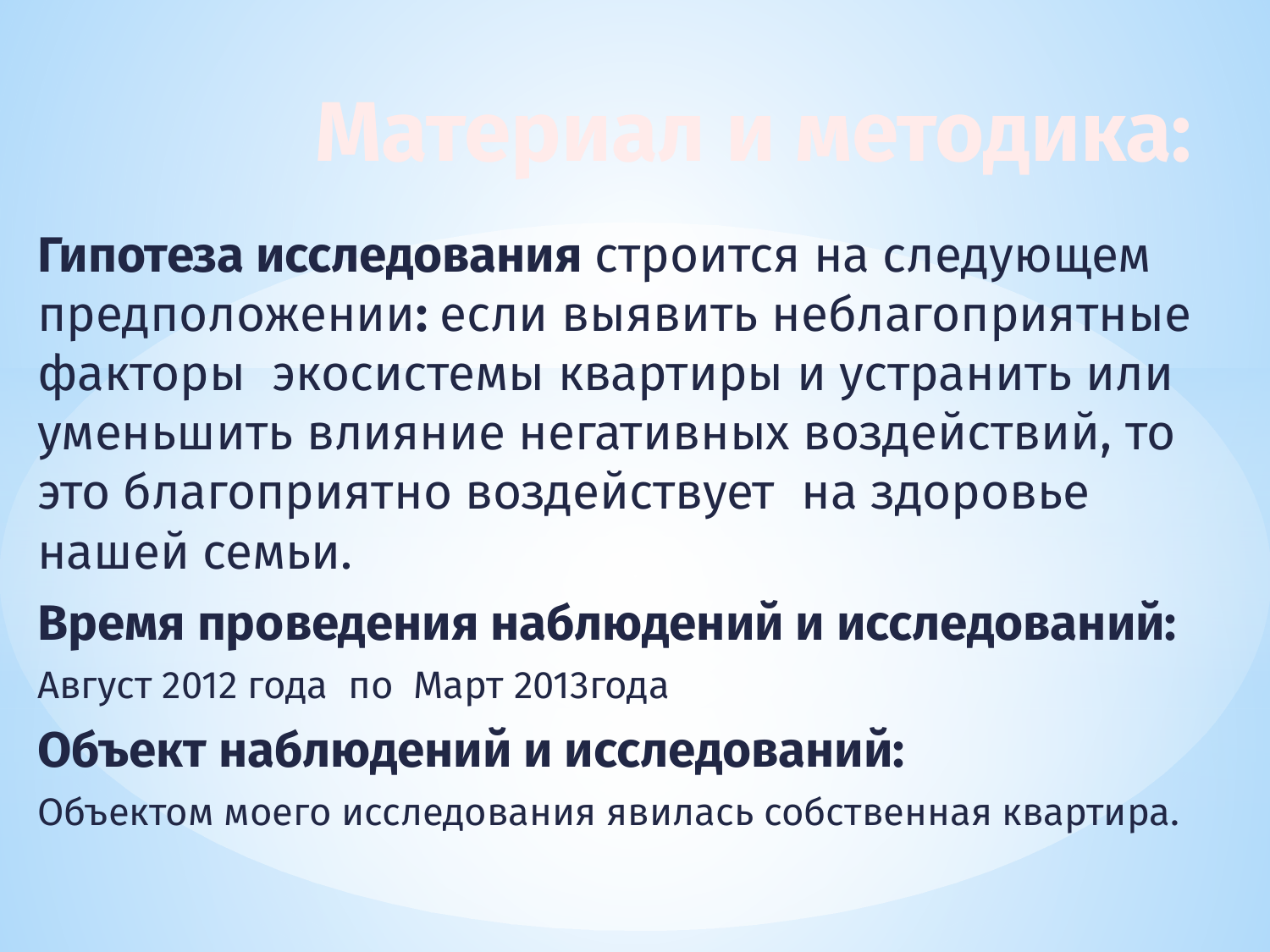

# Материал и методика:
Гипотеза исследования строится на следующем предположении: если выявить неблагоприятные факторы  экосистемы квартиры и устранить или уменьшить влияние негативных воздействий, то это благоприятно воздействует  на здоровье нашей семьи.
Время проведения наблюдений и исследований:
Август 2012 года  по  Март 2013года
Объект наблюдений и исследований:
Объектом моего исследования явилась собственная квартира.